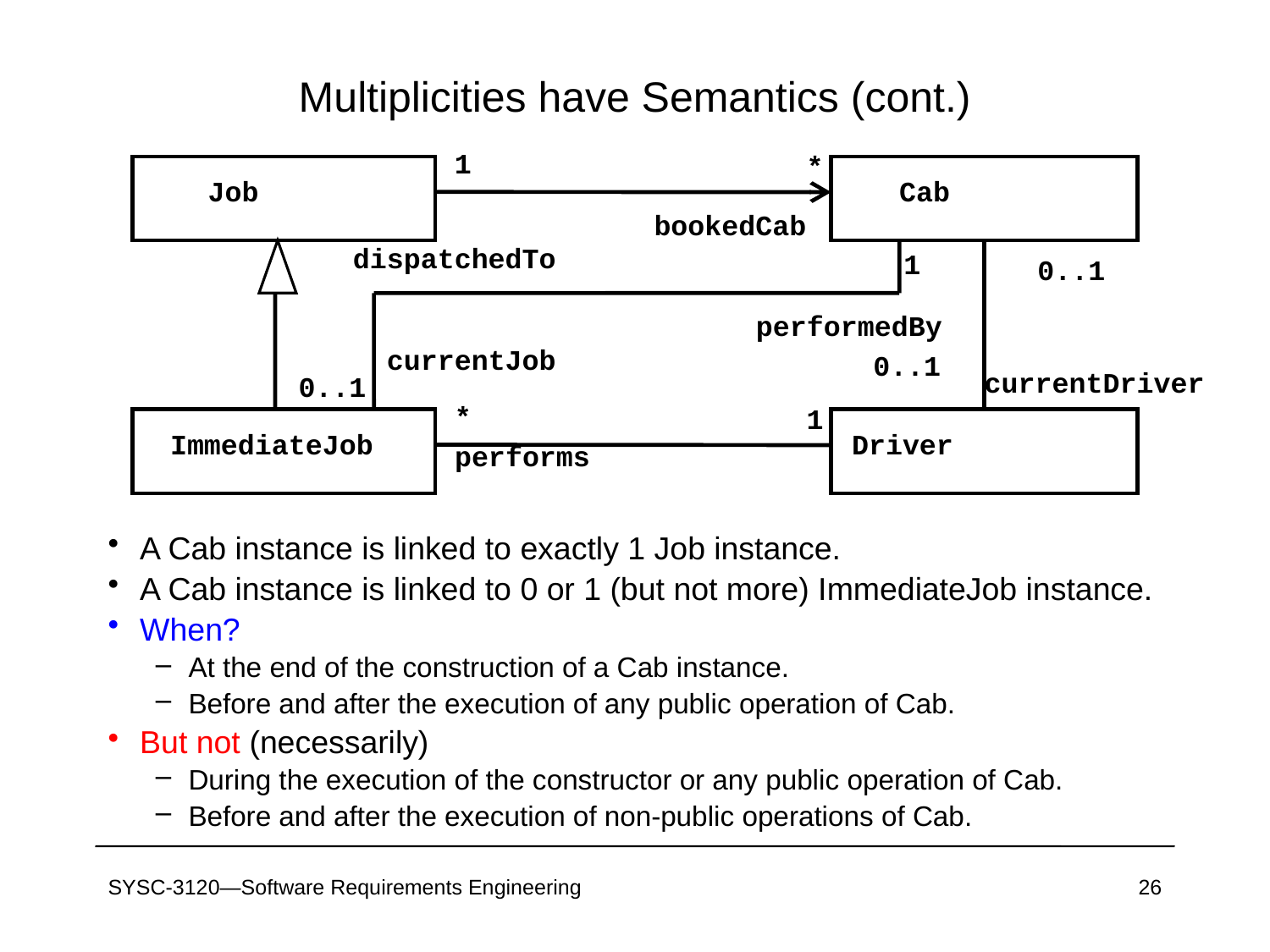

# Multiplicities have Semantics (cont.)
1
*

Job

Cab

bookedCab

dispatchedTo

1
0..1

performedBy
currentJob
0..1
0..1
currentDriver
*
1

ImmediateJob

Driver
performs

A Cab instance is linked to exactly 1 Job instance.
A Cab instance is linked to 0 or 1 (but not more) ImmediateJob instance.
When?
At the end of the construction of a Cab instance.
Before and after the execution of any public operation of Cab.
But not (necessarily)
During the execution of the constructor or any public operation of Cab.
Before and after the execution of non-public operations of Cab.

SYSC-3120—Software Requirements Engineering
26